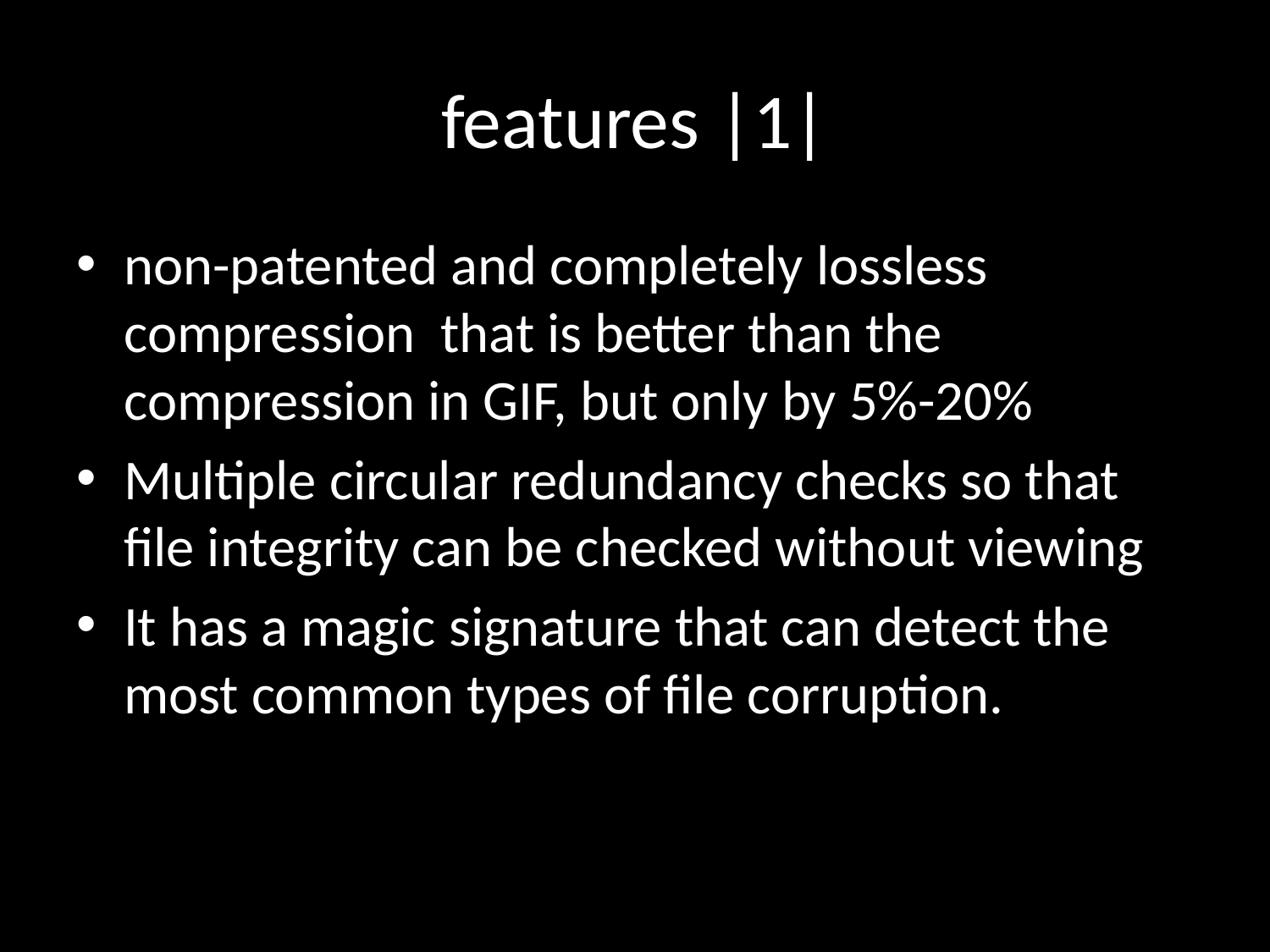

# features |1|
non-patented and completely lossless compression  that is better than the compression in GIF, but only by 5%-20%
Multiple circular redundancy checks so that file integrity can be checked without viewing
It has a magic signature that can detect the most common types of file corruption.